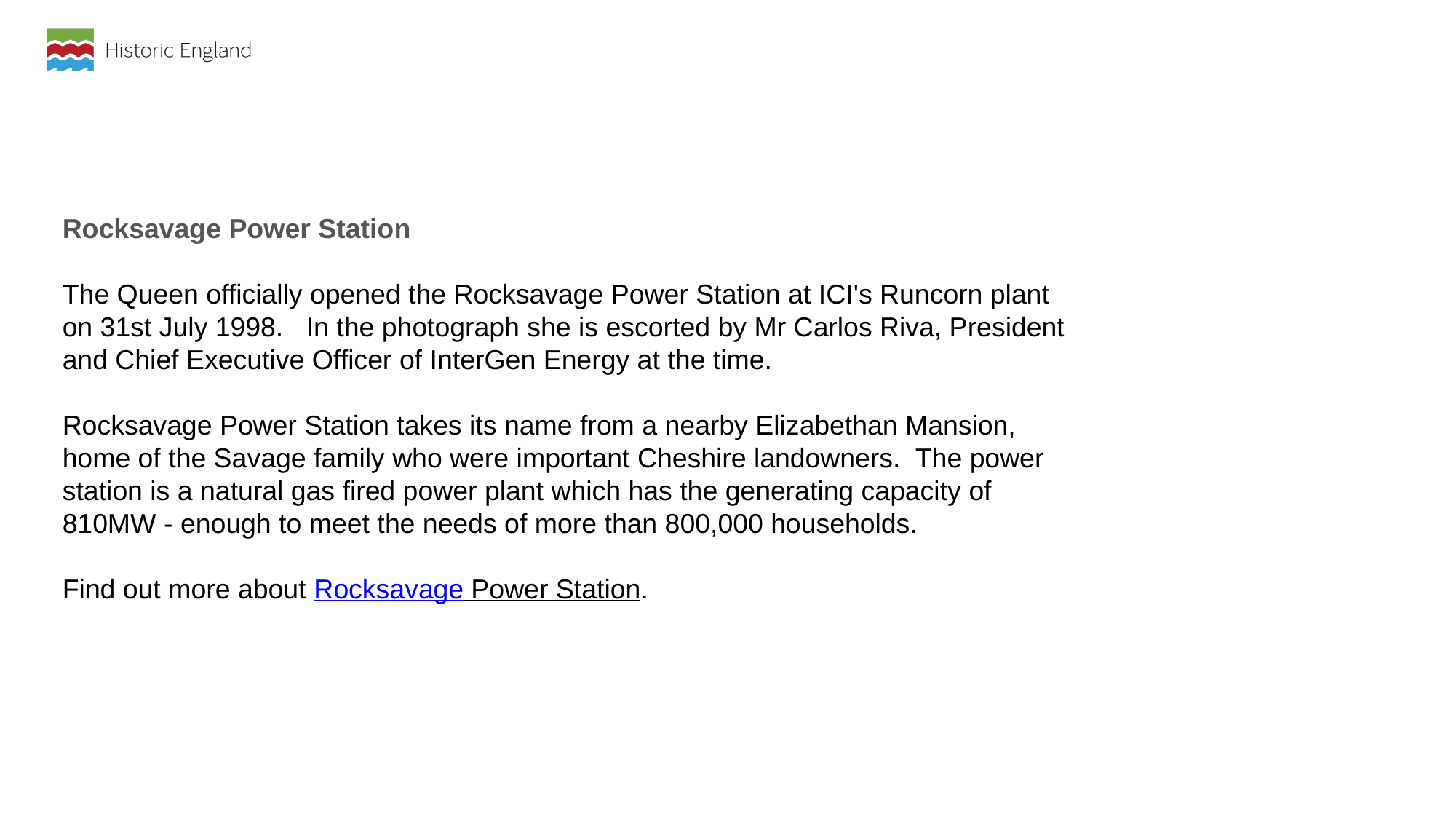

Rocksavage Power Station

The Queen officially opened the Rocksavage Power Station at ICI's Runcorn plant on 31st July 1998.   In the photograph she is escorted by Mr Carlos Riva, President and Chief Executive Officer of InterGen Energy at the time.

Rocksavage Power Station takes its name from a nearby Elizabethan Mansion, home of the Savage family who were important Cheshire landowners.  The power station is a natural gas fired power plant which has the generating capacity of 810MW - enough to meet the needs of more than 800,000 households.

Find out more about Rocksavage Power Station.